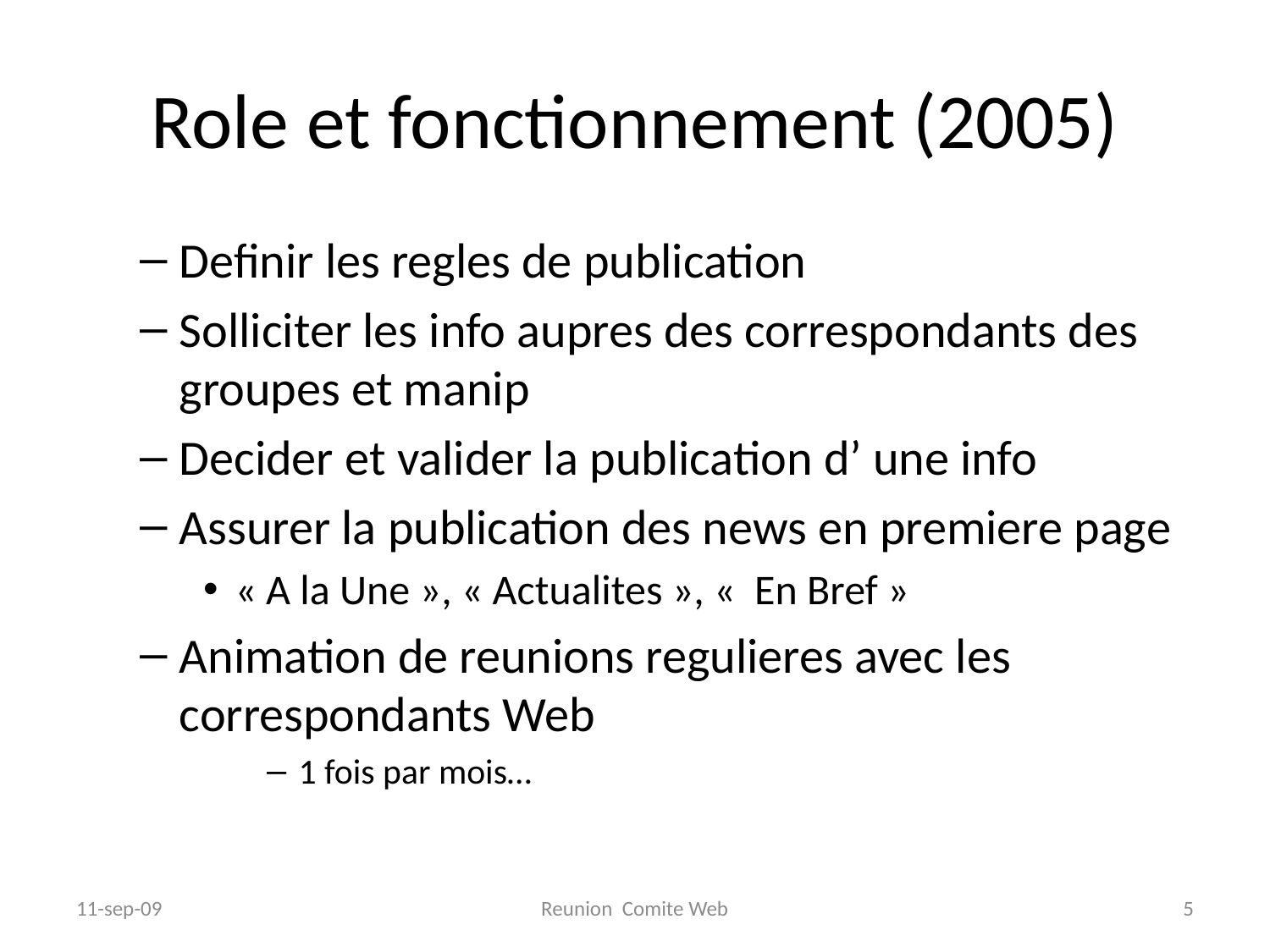

# Role et fonctionnement (2005)
Definir les regles de publication
Solliciter les info aupres des correspondants des groupes et manip
Decider et valider la publication d’ une info
Assurer la publication des news en premiere page
« A la Une », « Actualites », «  En Bref »
Animation de reunions regulieres avec les correspondants Web
1 fois par mois…

11-sep-09
Reunion  Comite Web
5